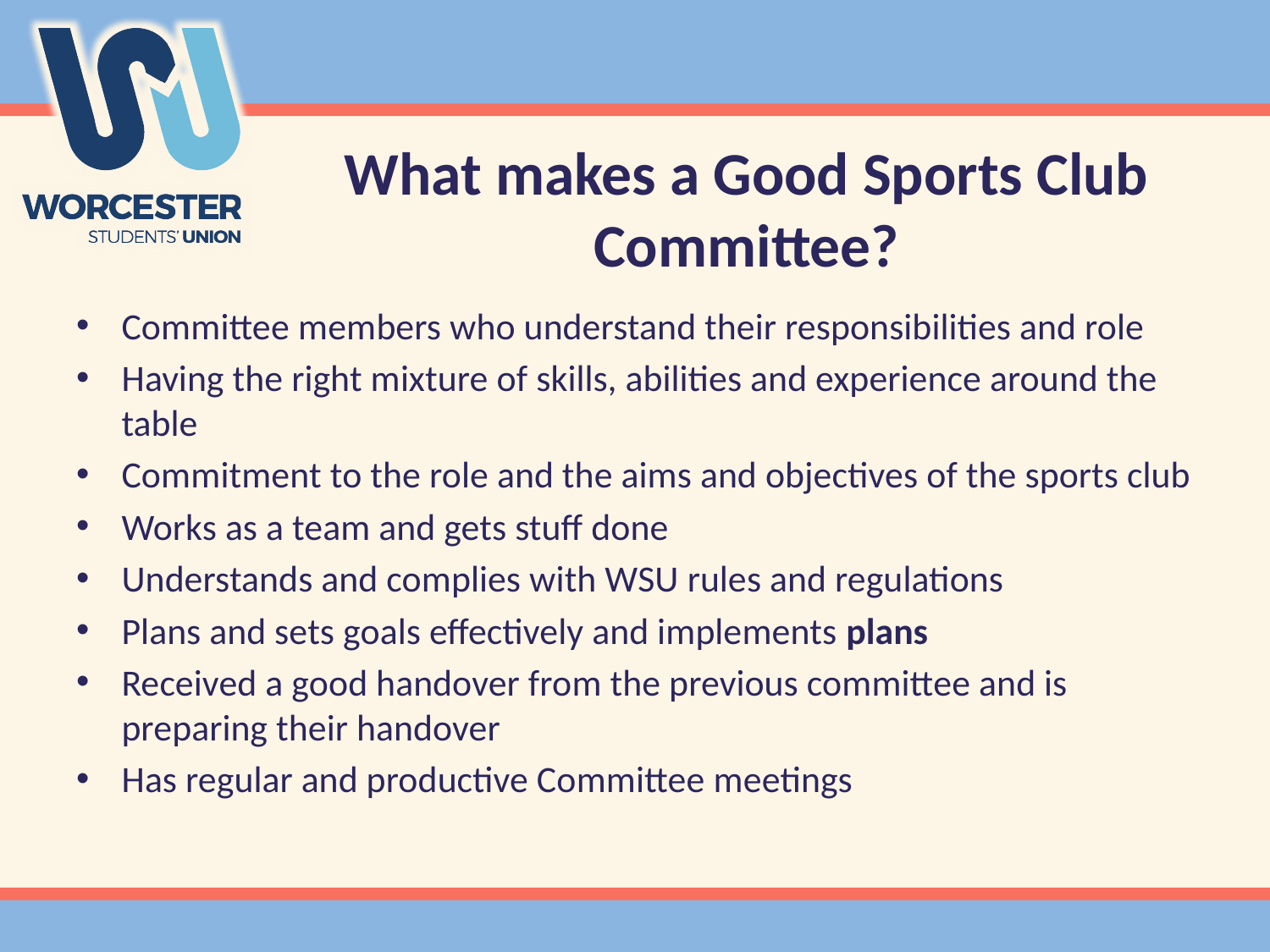

# What makes a Good Sports Club Committee?
Committee members who understand their responsibilities and role
Having the right mixture of skills, abilities and experience around the table
Commitment to the role and the aims and objectives of the sports club
Works as a team and gets stuff done
Understands and complies with WSU rules and regulations
Plans and sets goals effectively and implements plans
Received a good handover from the previous committee and is preparing their handover
Has regular and productive Committee meetings